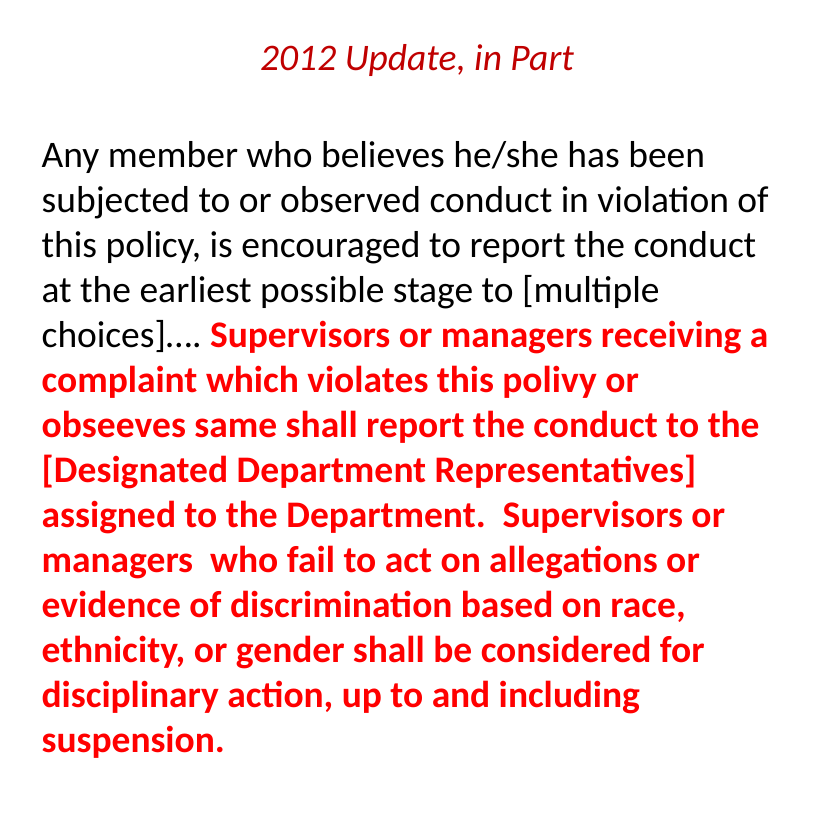

# 2012 Update, in Part
Any member who believes he/she has been subjected to or observed conduct in violation of this policy, is encouraged to report the conduct at the earliest possible stage to [multiple choices]…. Supervisors or managers receiving a complaint which violates this polivy or obseeves same shall report the conduct to the [Designated Department Representatives] assigned to the Department.  Supervisors or managers  who fail to act on allegations or evidence of discrimination based on race, ethnicity, or gender shall be considered for disciplinary action, up to and including suspension.